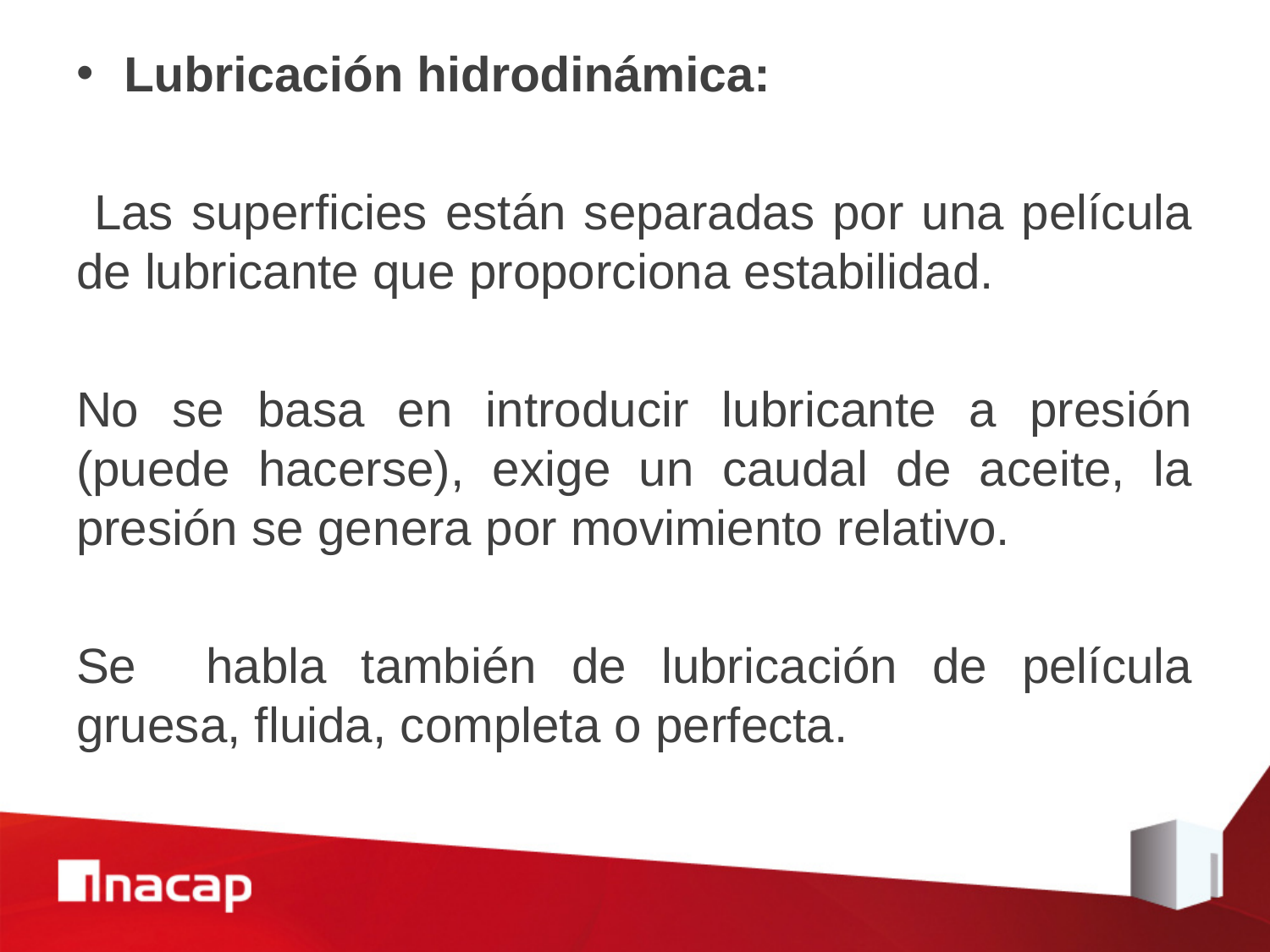

Lubricación hidrodinámica:

 Las superficies están separadas por una película de lubricante que proporciona estabilidad.

No se basa en introducir lubricante a presión (puede hacerse), exige un caudal de aceite, la presión se genera por movimiento relativo.

Se  habla también de lubricación de película gruesa, fluida, completa o perfecta.